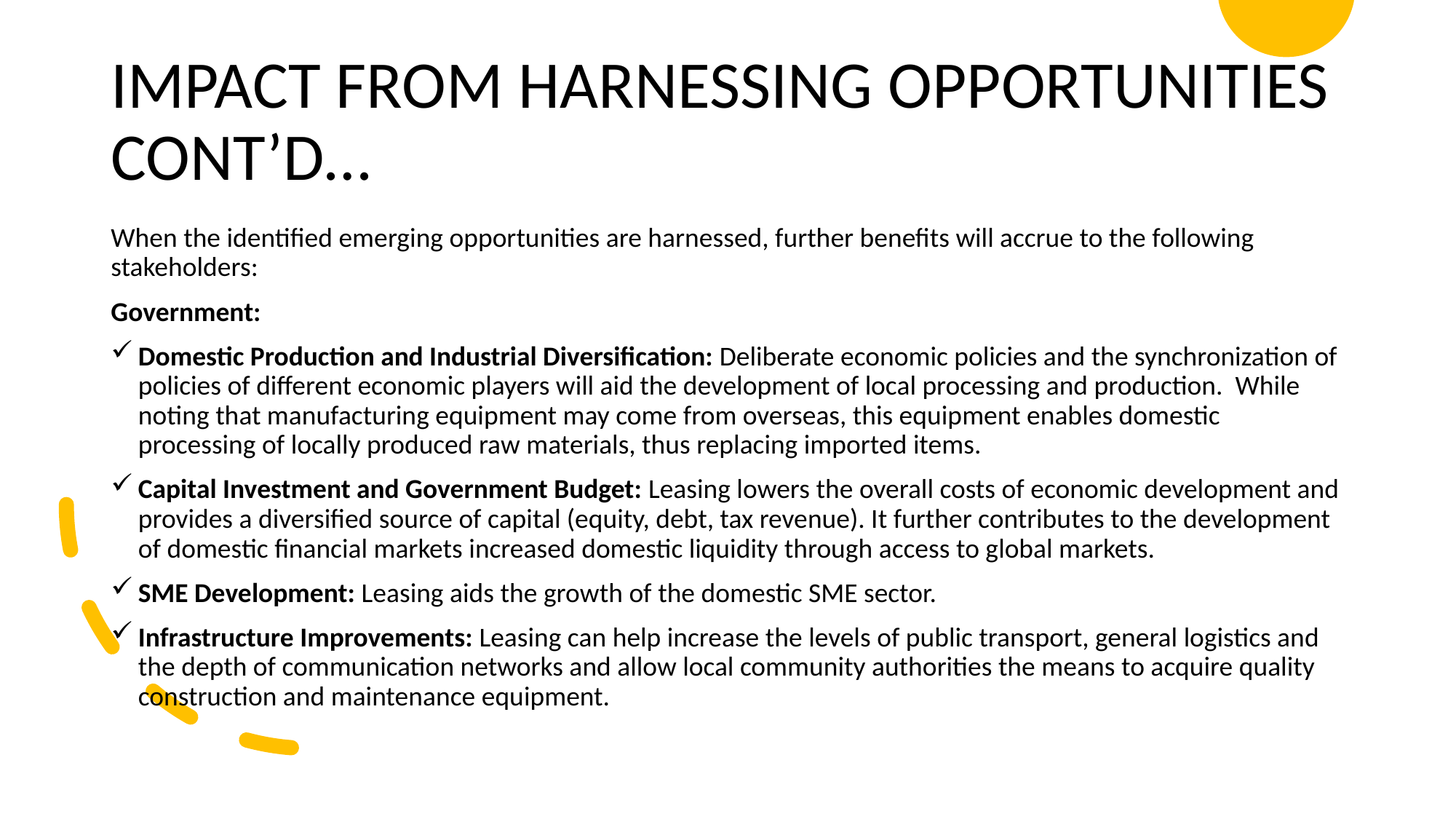

# IMPACT FROM HARNESSING OPPORTUNITIES CONT’D…
When the identified emerging opportunities are harnessed, further benefits will accrue to the following stakeholders:
Government:
Domestic Production and Industrial Diversification: Deliberate economic policies and the synchronization of policies of different economic players will aid the development of local processing and production.  While noting that manufacturing equipment may come from overseas, this equipment enables domestic processing of locally produced raw materials, thus replacing imported items.
Capital Investment and Government Budget: Leasing lowers the overall costs of economic development and provides a diversified source of capital (equity, debt, tax revenue). It further contributes to the development of domestic financial markets increased domestic liquidity through access to global markets.
SME Development: Leasing aids the growth of the domestic SME sector.
Infrastructure Improvements: Leasing can help increase the levels of public transport, general logistics and the depth of communication networks and allow local community authorities the means to acquire quality construction and maintenance equipment.